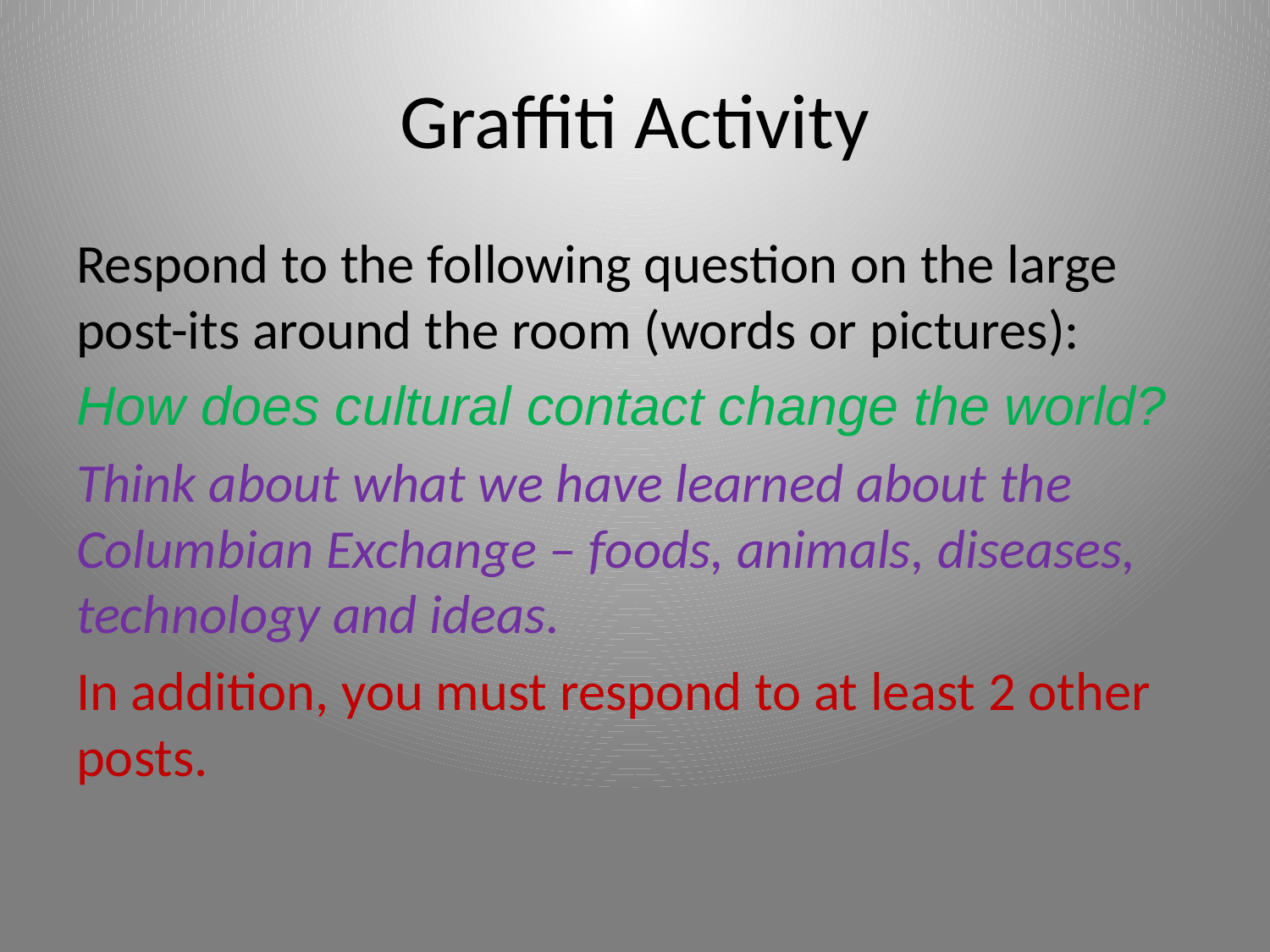

# Graffiti Activity
Respond to the following question on the large post-its around the room (words or pictures):
How does cultural contact change the world?
Think about what we have learned about the Columbian Exchange – foods, animals, diseases, technology and ideas.
In addition, you must respond to at least 2 other posts.